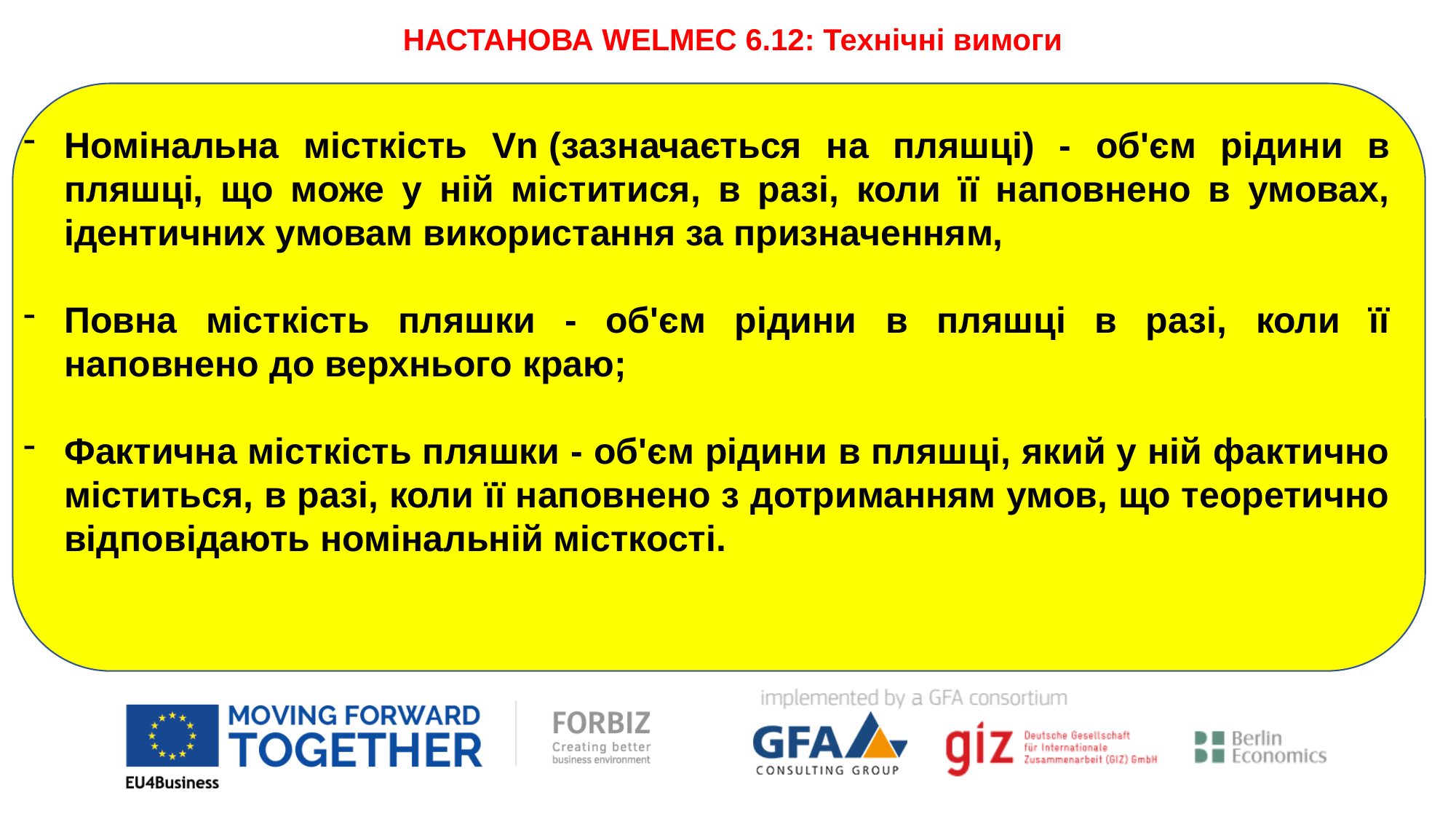

НАСТАНОВА WELMEC 6.12: Технічні вимоги

Номінальна місткість Vn (зазначається на пляшці) - об'єм рідини в пляшці, що може у ній міститися, в разі, коли її наповнено в умовах, ідентичних умовам використання за призначенням,

Повна місткість пляшки - об'єм рідини в пляшці в разі, коли її наповнено до верхнього краю;

Фактична місткість пляшки - об'єм рідини в пляшці, який у ній фактично міститься, в разі, коли її наповнено з дотриманням умов, що теоретично відповідають номінальній місткості.